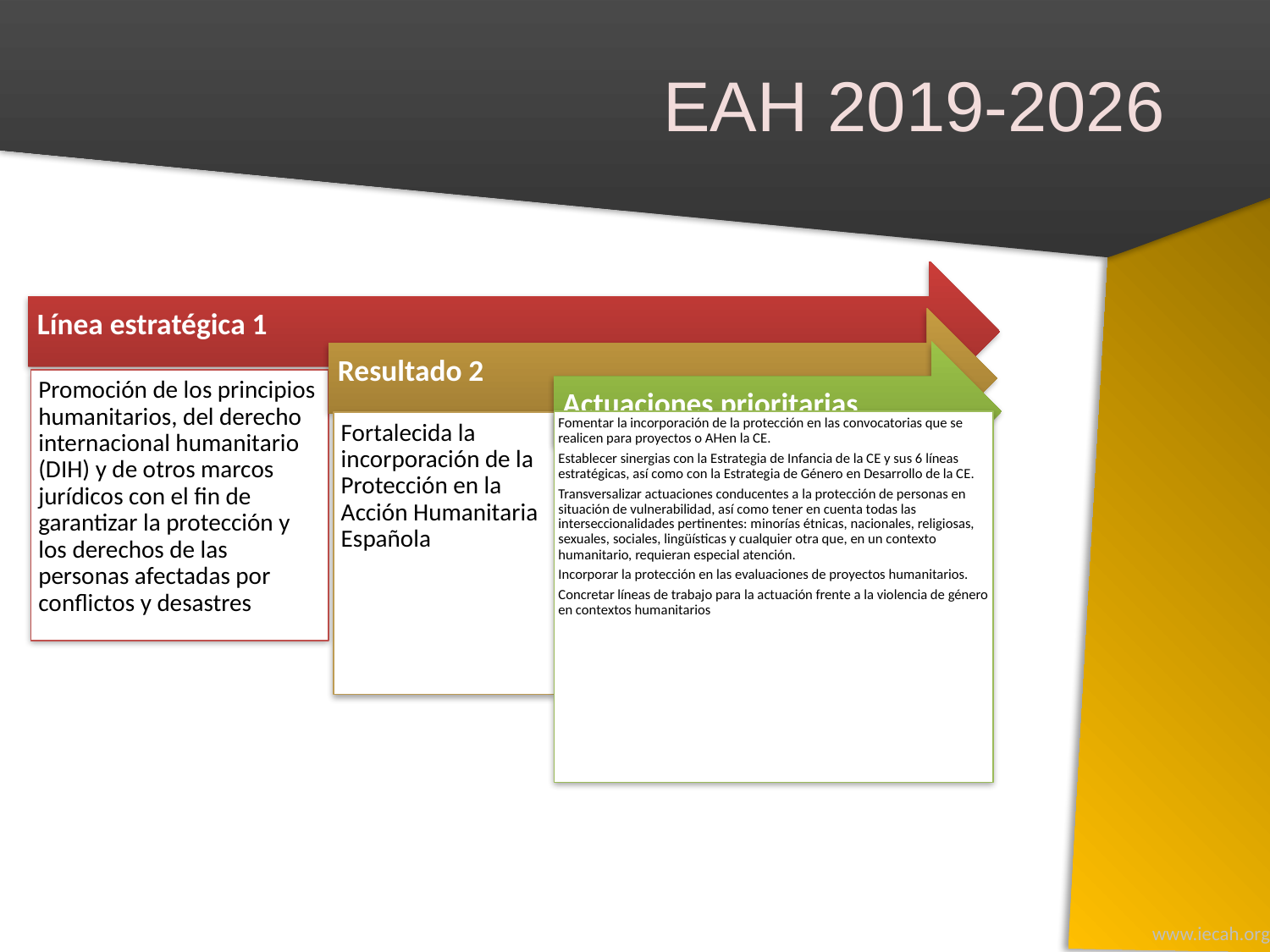

# EAH 2019-2026

Línea estratégica 1
Promoción de los principios humanitarios, del derecho internacional humanitario (DIH) y de otros marcos jurídicos con el fin de garantizar la protección y los derechos de las personas afectadas por conflictos y desastres
Resultado 2
Fortalecida la incorporación de la Protección en la Acción Humanitaria Española
Actuaciones prioritarias
Fomentar la incorporación de la protección en las convocatorias que se realicen para proyectos o AHen la CE.
Establecer sinergias con la Estrategia de Infancia de la CE y sus 6 líneas estratégicas, así como con la Estrategia de Género en Desarrollo de la CE.
Transversalizar actuaciones conducentes a la protección de personas en situación de vulnerabilidad, así como tener en cuenta todas las interseccionalidades pertinentes: minorías étnicas, nacionales, religiosas, sexuales, sociales, lingüísticas y cualquier otra que, en un contexto humanitario, requieran especial atención.
Incorporar la protección en las evaluaciones de proyectos humanitarios.
Concretar líneas de trabajo para la actuación frente a la violencia de género en contextos humanitarios

www.iecah.org